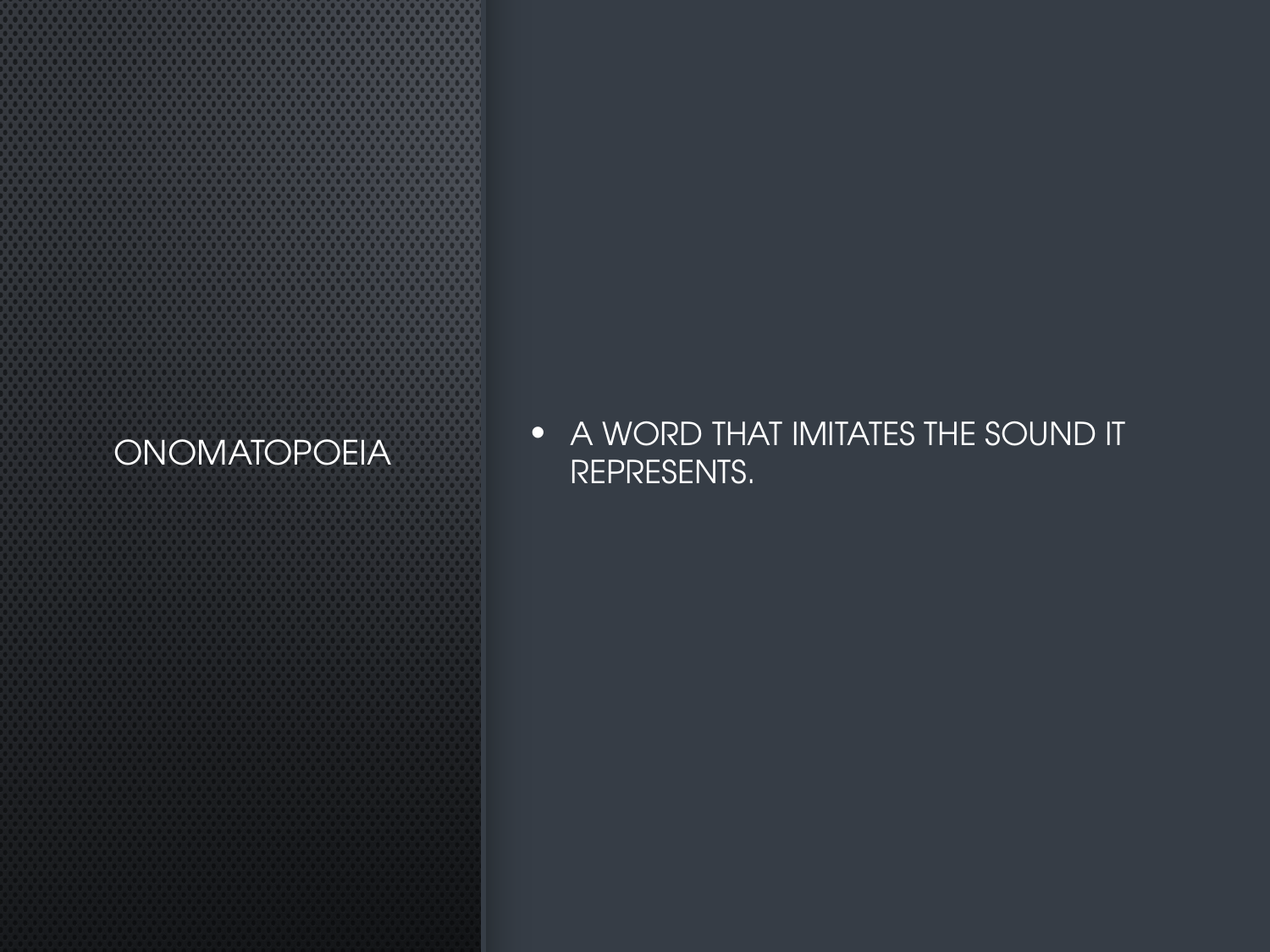

# Onomatopoeia
A word that imitates the sound it represents.